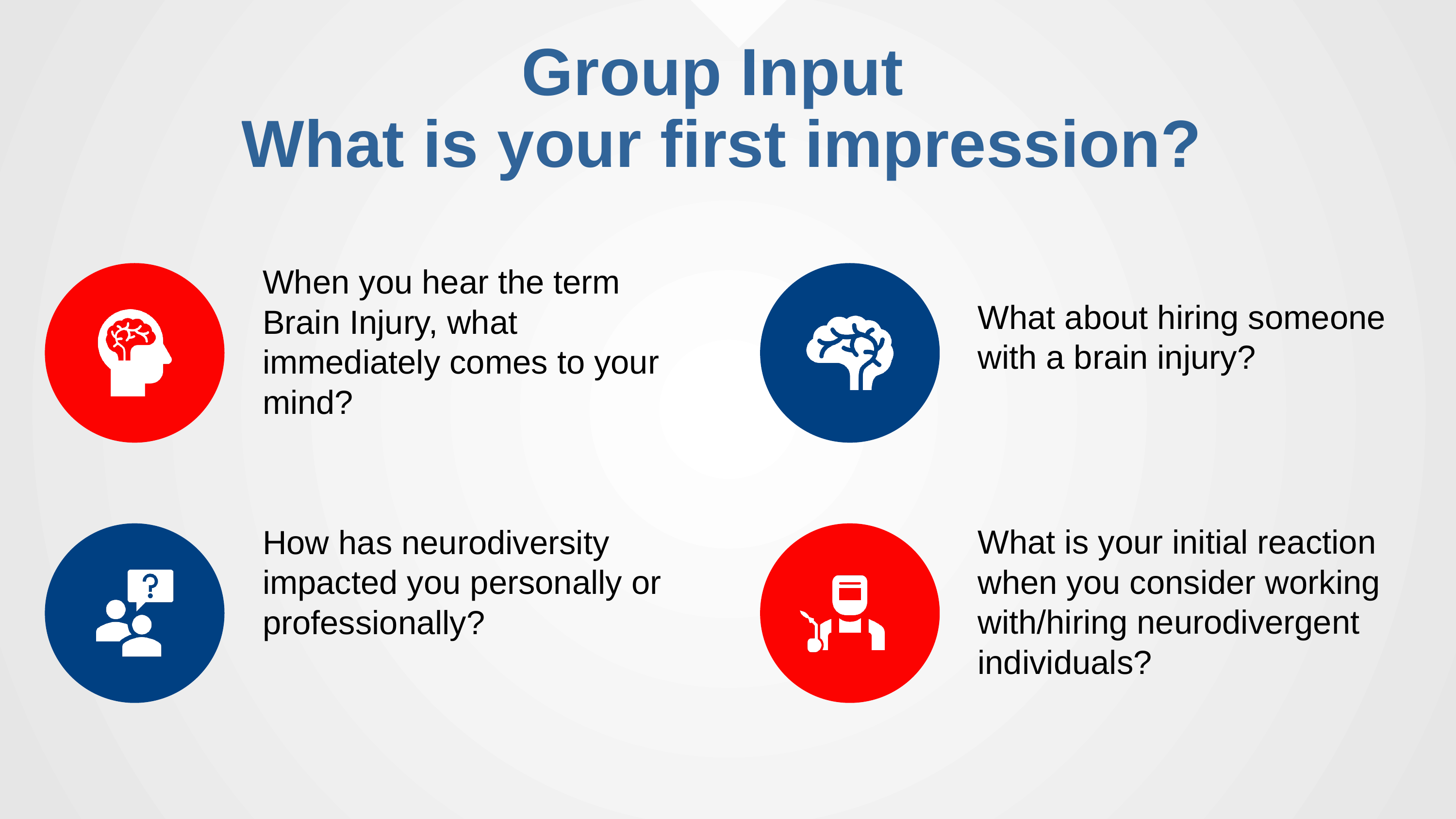

Group Input
What is your first impression?
When you hear the term Brain Injury, what immediately comes to your mind?

What about hiring someone with a brain injury?

How has neurodiversity impacted you personally or professionally?
What is your initial reaction when you consider working with/hiring neurodivergent individuals?